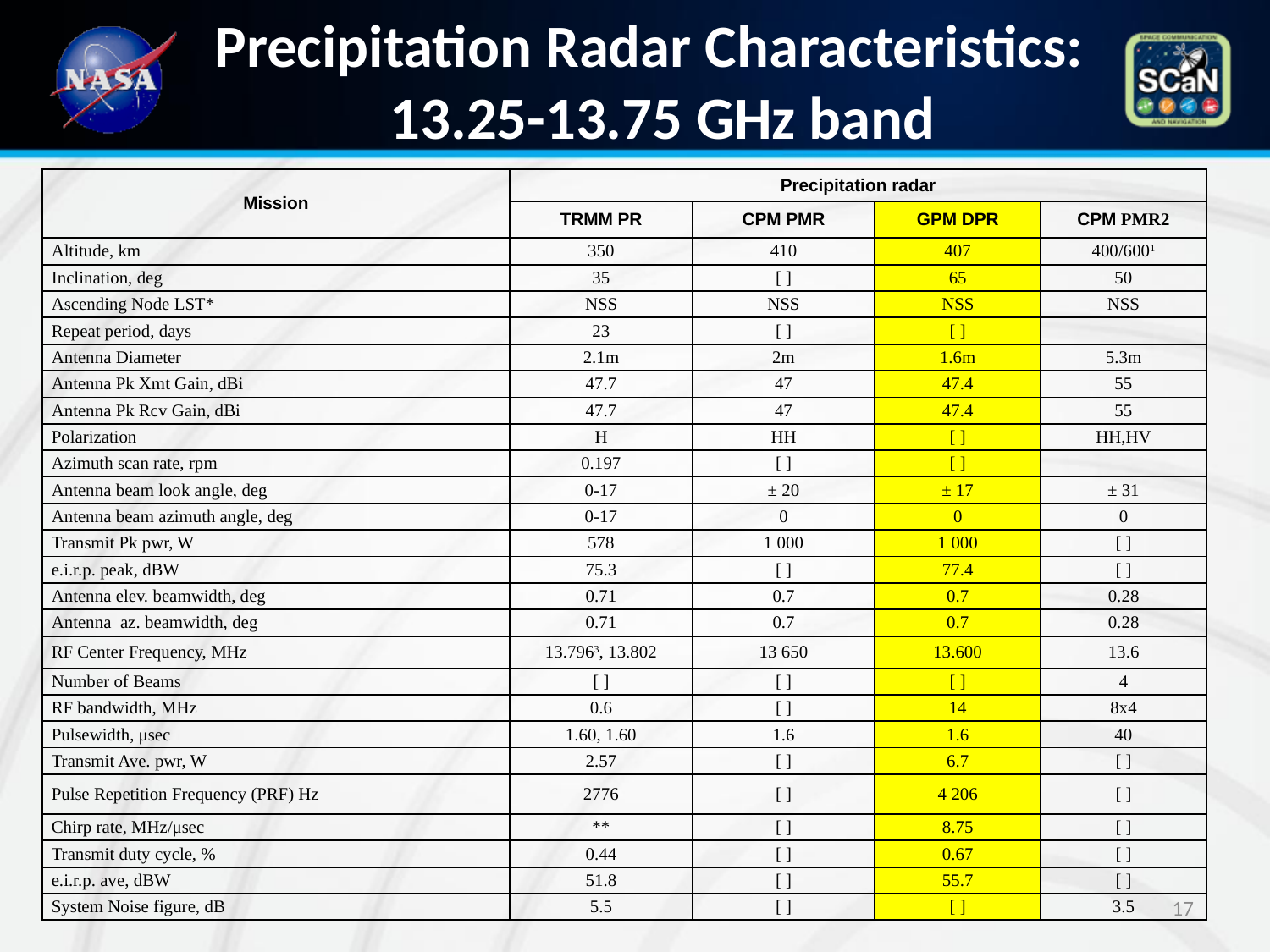

# Precipitation Radar Characteristics: 13.25-13.75 GHz band
| Mission | Precipitation radar |  |  |  |
| --- | --- | --- | --- | --- |
|  | TRMM PR | CPM PMR | GPM DPR | CPM PMR2 |
| Altitude, km | 350 | 410 | 407 | 400/6001 |
| Inclination, deg | 35 | [ ] | 65 | 50 |
| Ascending Node LST\* | NSS | NSS | NSS | NSS |
| Repeat period, days | 23 | [ ] | [ ] |  |
| Antenna Diameter | 2.1m | 2m | 1.6m | 5.3m |
| Antenna Pk Xmt Gain, dBi | 47.7 | 47 | 47.4 | 55 |
| Antenna Pk Rcv Gain, dBi | 47.7 | 47 | 47.4 | 55 |
| Polarization | H | HH | [ ] | HH,HV |
| Azimuth scan rate, rpm | 0.197 | [ ] | [ ] |  |
| Antenna beam look angle, deg | 0-17 | ± 20 | ± 17 | ± 31 |
| Antenna beam azimuth angle, deg | 0-17 | 0 | 0 | 0 |
| Transmit Pk pwr, W | 578 | 1 000 | 1 000 | [ ] |
| e.i.r.p. peak, dBW | 75.3 | [ ] | 77.4 | [ ] |
| Antenna elev. beamwidth, deg | 0.71 | 0.7 | 0.7 | 0.28 |
| Antenna az. beamwidth, deg | 0.71 | 0.7 | 0.7 | 0.28 |
| RF Center Frequency, MHz | 13.7963, 13.802 | 13 650 | 13.600 | 13.6 |
| Number of Beams | [ ] | [ ] | [ ] | 4 |
| RF bandwidth, MHz | 0.6 | [ ] | 14 | 8x4 |
| Pulsewidth, μsec | 1.60, 1.60 | 1.6 | 1.6 | 40 |
| Transmit Ave. pwr, W | 2.57 | [ ] | 6.7 | [ ] |
| Pulse Repetition Frequency (PRF) Hz | 2776 | [ ] | 4 206 | [ ] |
| Chirp rate, MHz/μsec | \*\* | [ ] | 8.75 | [ ] |
| Transmit duty cycle, % | 0.44 | [ ] | 0.67 | [ ] |
| e.i.r.p. ave, dBW | 51.8 | [ ] | 55.7 | [ ] |
| System Noise figure, dB | 5.5 | [ ] | [ ] | 3.5 |
17